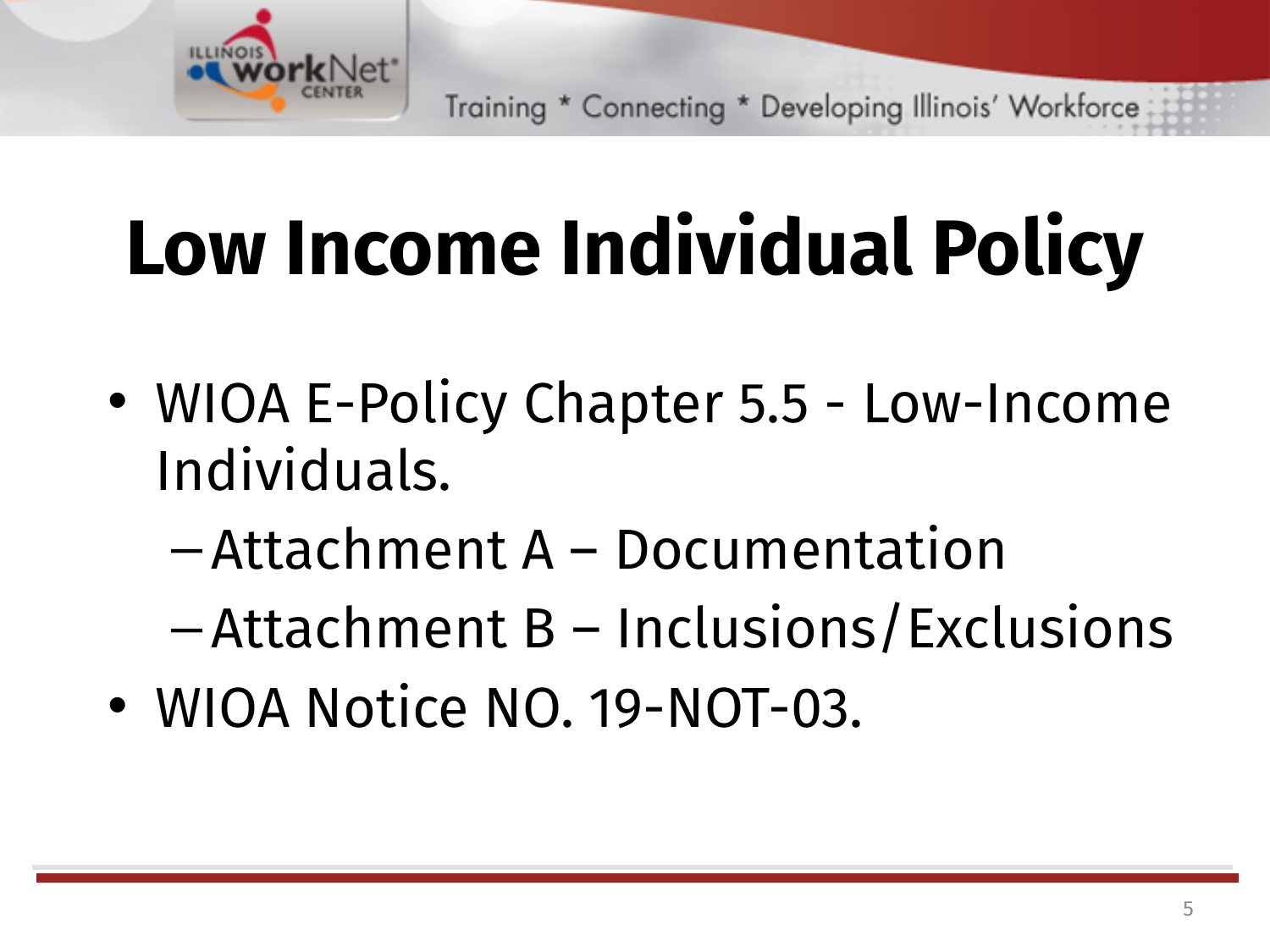

# Low Income Individual Policy
WIOA E-Policy Chapter 5.5 - Low-Income Individuals.
Attachment A – Documentation
Attachment B – Inclusions/Exclusions
WIOA Notice NO. 19-NOT-03.

5